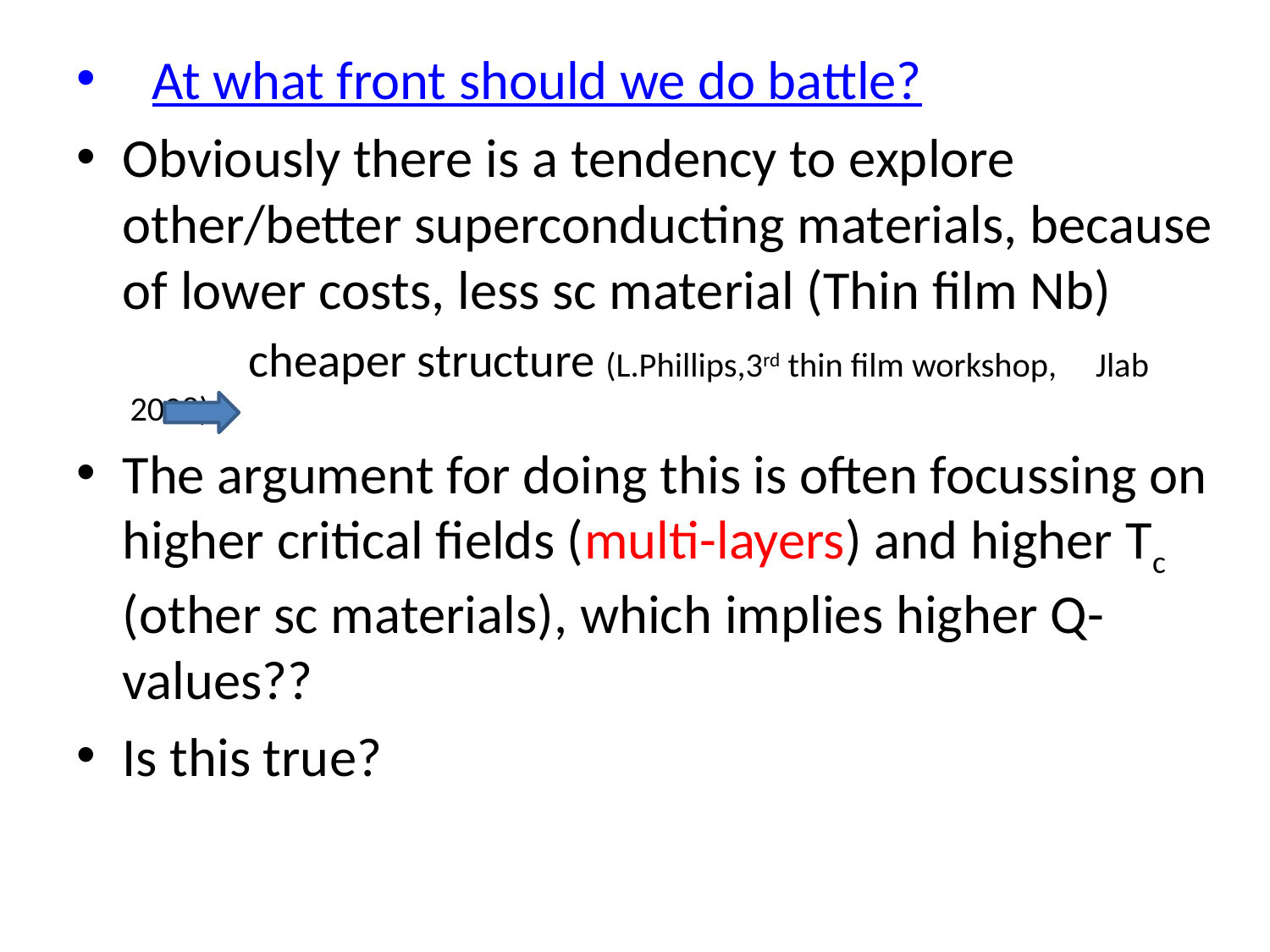

# At what front should we do battle?
Obviously there is a tendency to explore other/better superconducting materials, because of lower costs, less sc material (Thin film Nb)
           cheaper structure (L.Phillips,3rd thin film workshop,     Jlab 2008)
The argument for doing this is often focussing on higher critical fields (multi-layers) and higher Tc (other sc materials), which implies higher Q-values??
Is this true?